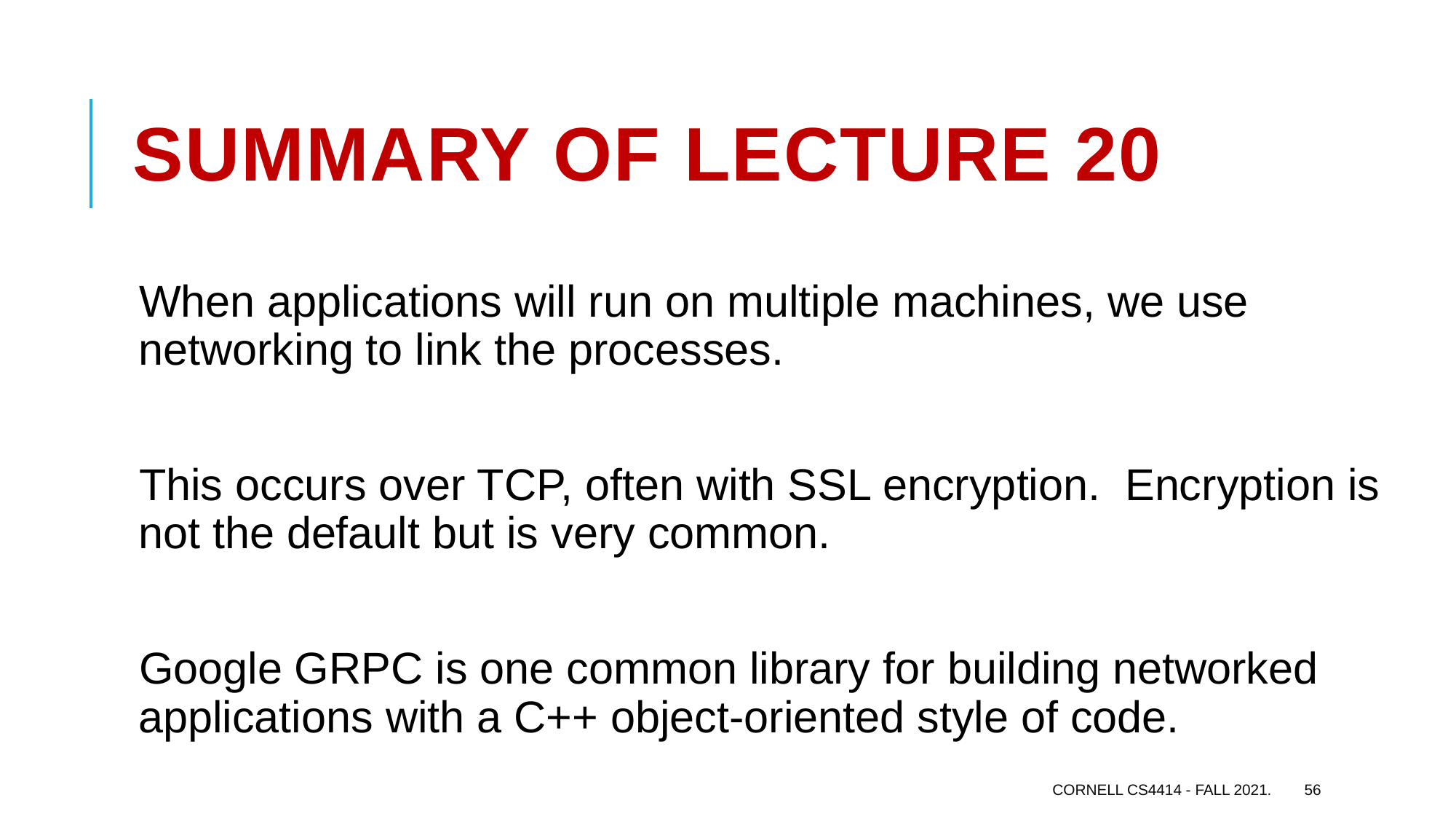

# Summary of Lecture 20
When applications will run on multiple machines, we use networking to link the processes.

This occurs over TCP, often with SSL encryption.  Encryption is not the default but is very common.

Google GRPC is one common library for building networked applications with a C++ object-oriented style of code.
Cornell CS4414 - Fall 2021.
56